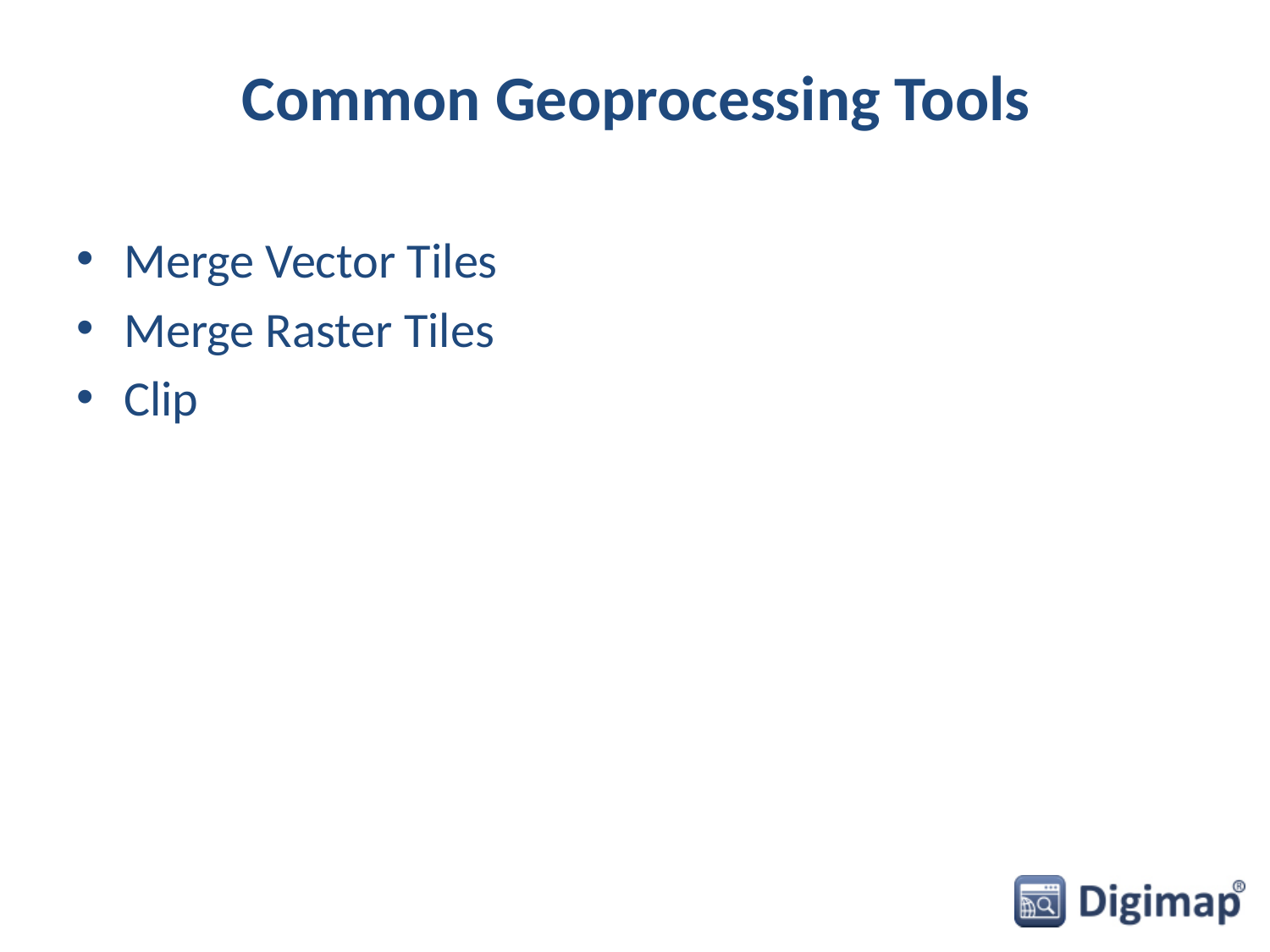

# Common Geoprocessing Tools
Merge Vector Tiles
Merge Raster Tiles
Clip